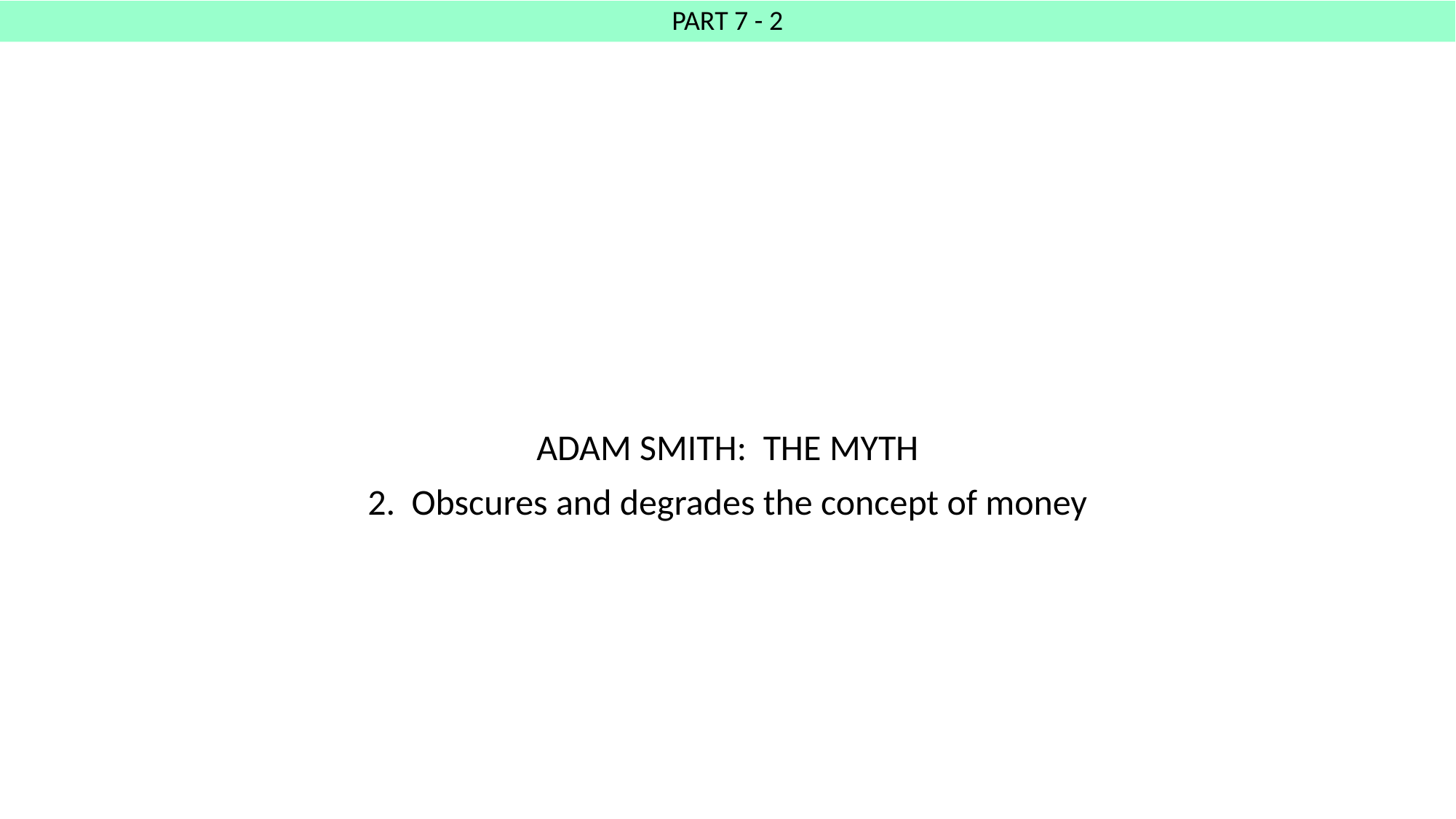

# PART 7 - 2

ADAM SMITH:  THE MYTH
2.  Obscures and degrades the concept of money